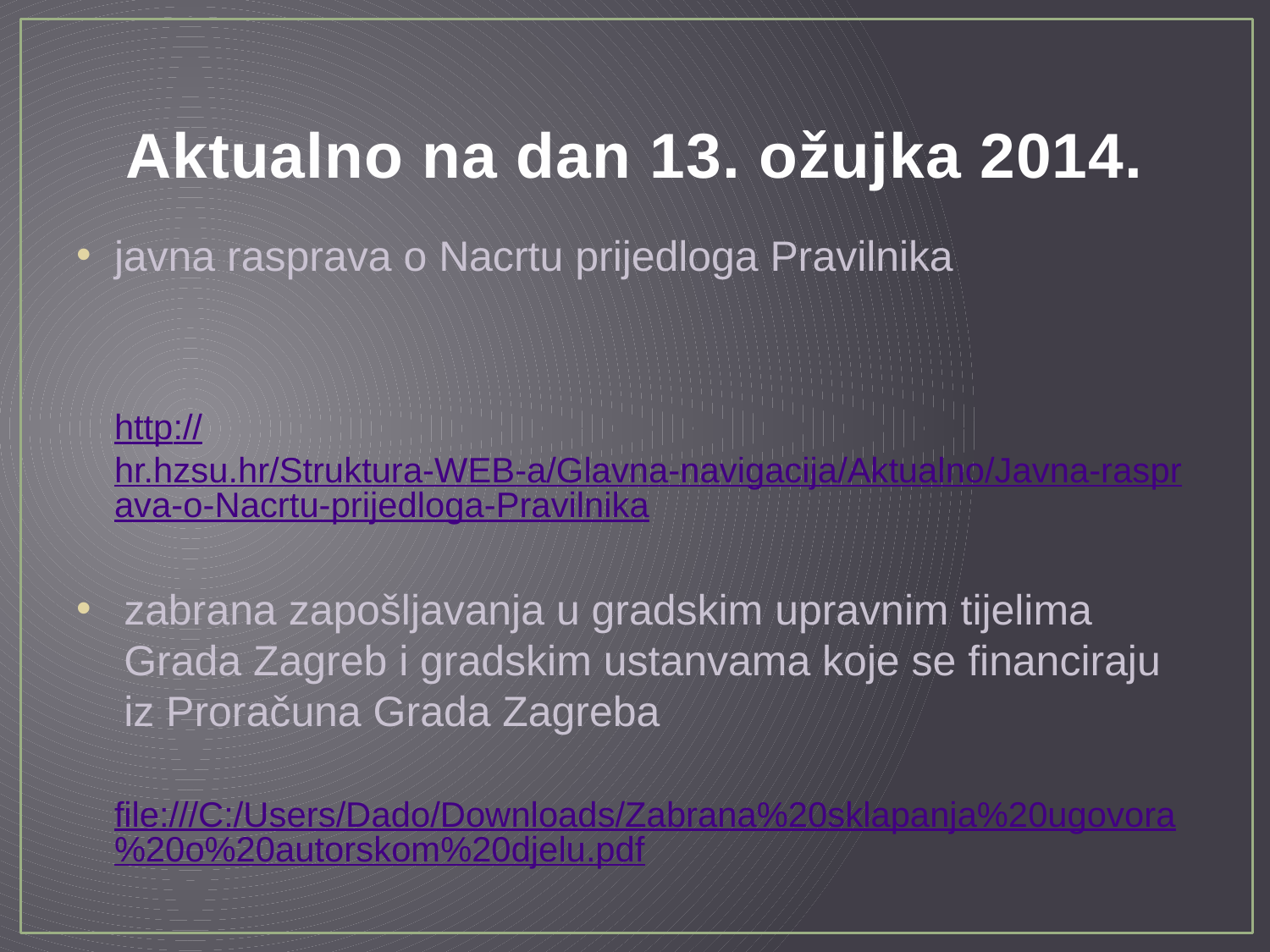

# Aktualno na dan 13. ožujka 2014.
javna rasprava o Nacrtu prijedloga Pravilnika

http://hr.hzsu.hr/Struktura-WEB-a/Glavna-navigacija/Aktualno/Javna-rasprava-o-Nacrtu-prijedloga-Pravilnika

zabrana zapošljavanja u gradskim upravnim tijelima Grada Zagreb i gradskim ustanvama koje se financiraju iz Proračuna Grada Zagreba

file:///C:/Users/Dado/Downloads/Zabrana%20sklapanja%20ugovora%20o%20autorskom%20djelu.pdf